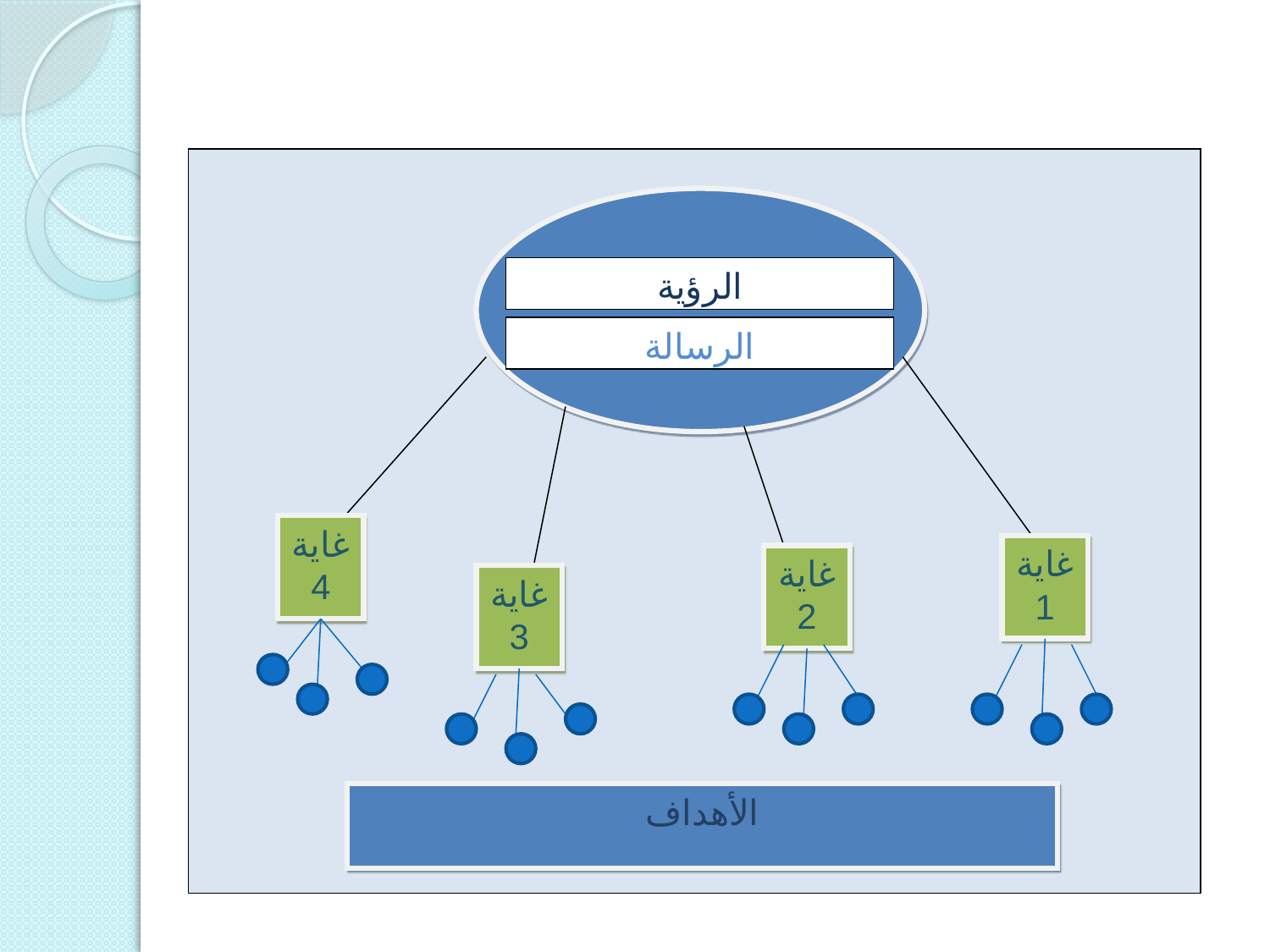

الرؤية
الرسالة
غاية 4
غاية 1
غاية 2
غاية 3

الأهداف